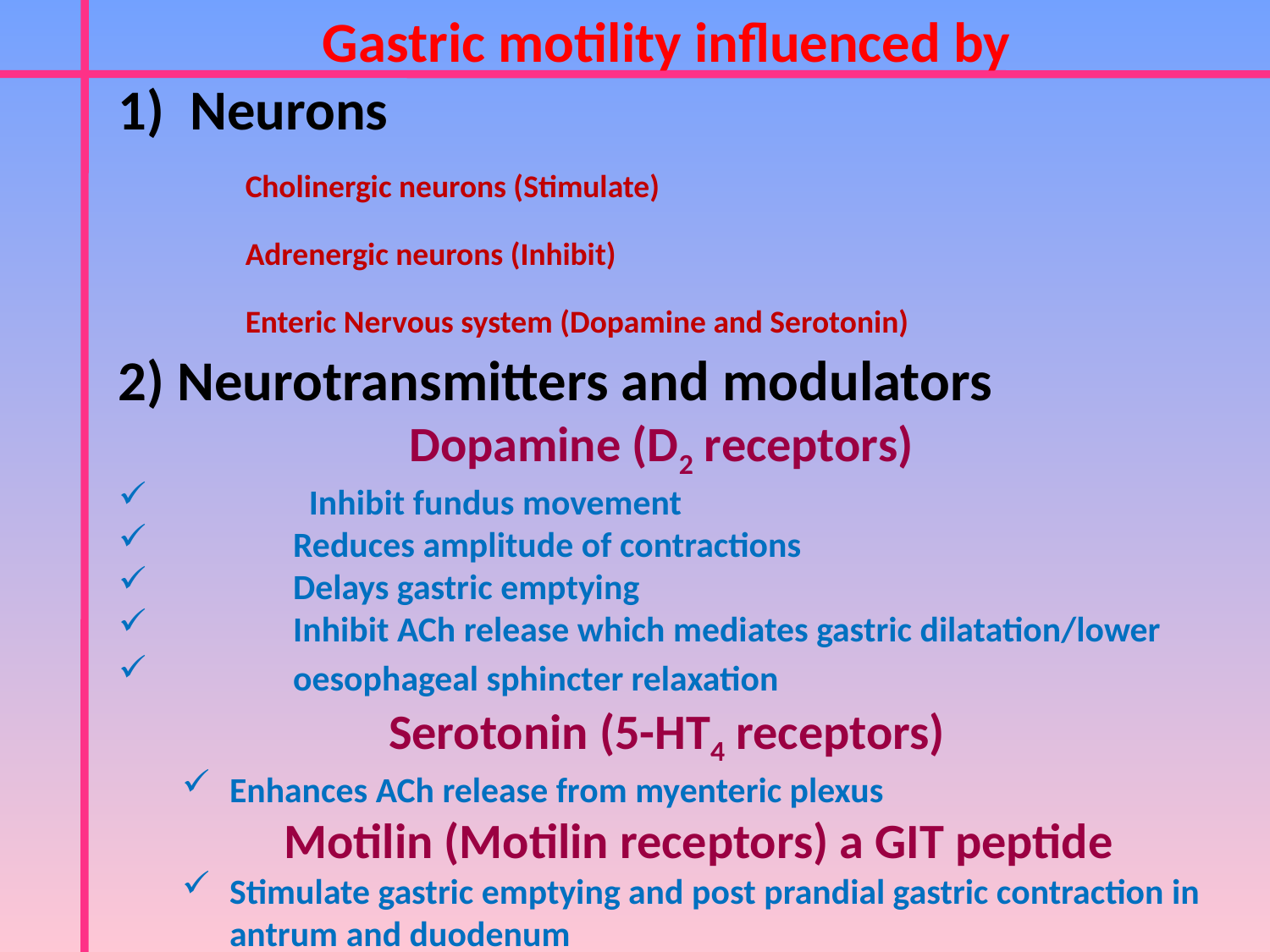

Gastric motility influenced by
Neurons
	Cholinergic neurons (Stimulate)
	Adrenergic neurons (Inhibit)
	Enteric Nervous system (Dopamine and Serotonin)
2) Neurotransmitters and modulators
Dopamine (D2 receptors)
	Inhibit fundus movement
	Reduces amplitude of contractions
	Delays gastric emptying
	Inhibit ACh release which mediates gastric dilatation/lower
	oesophageal sphincter relaxation
Serotonin (5-HT4 receptors)
Enhances ACh release from myenteric plexus
Motilin (Motilin receptors) a GIT peptide
Stimulate gastric emptying and post prandial gastric contraction in antrum and duodenum